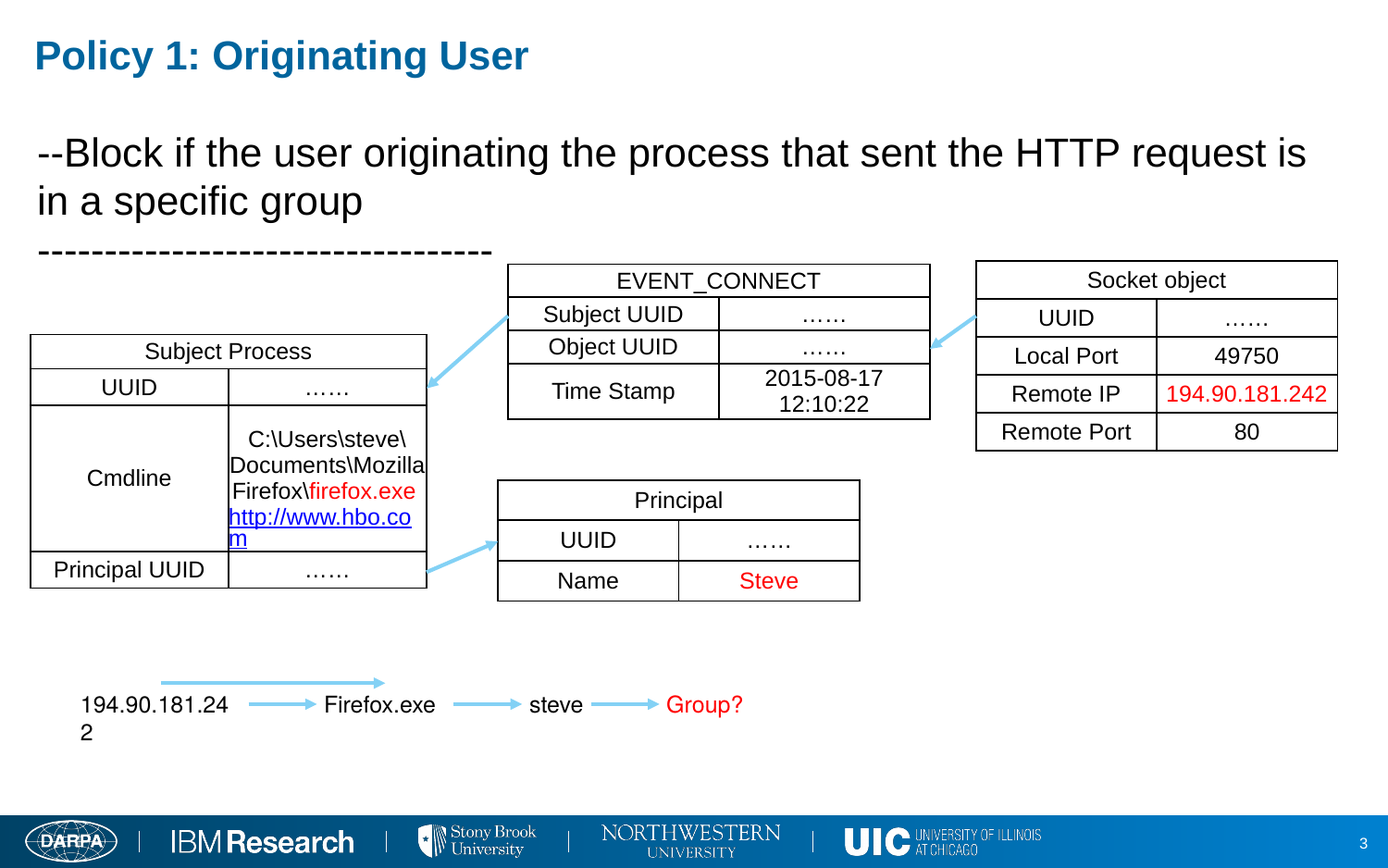

# Policy 1: Originating User
--Block if the user originating the process that sent the HTTP request is in a specific group
----------------------------------
| Socket object |  |
| --- | --- |
| UUID | …… |
| Local Port | 49750 |
| Remote IP | 194.90.181.242 |
| Remote Port | 80 |
| EVENT\_CONNECT |  |
| --- | --- |
| Subject UUID | …… |
| Object UUID | …… |
| Time Stamp | 2015-08-17 12:10:22 |

| Subject Process |  |
| --- | --- |
| UUID | …… |
| Cmdline | C:\Users\steve\Documents\Mozilla Firefox\firefox.exe http://www.hbo.com |
| Principal UUID | …… |
| Principal |  |
| --- | --- |
| UUID | …… |
| Name | Steve |

steve
Group?
194.90.181.242
Firefox.exe

3